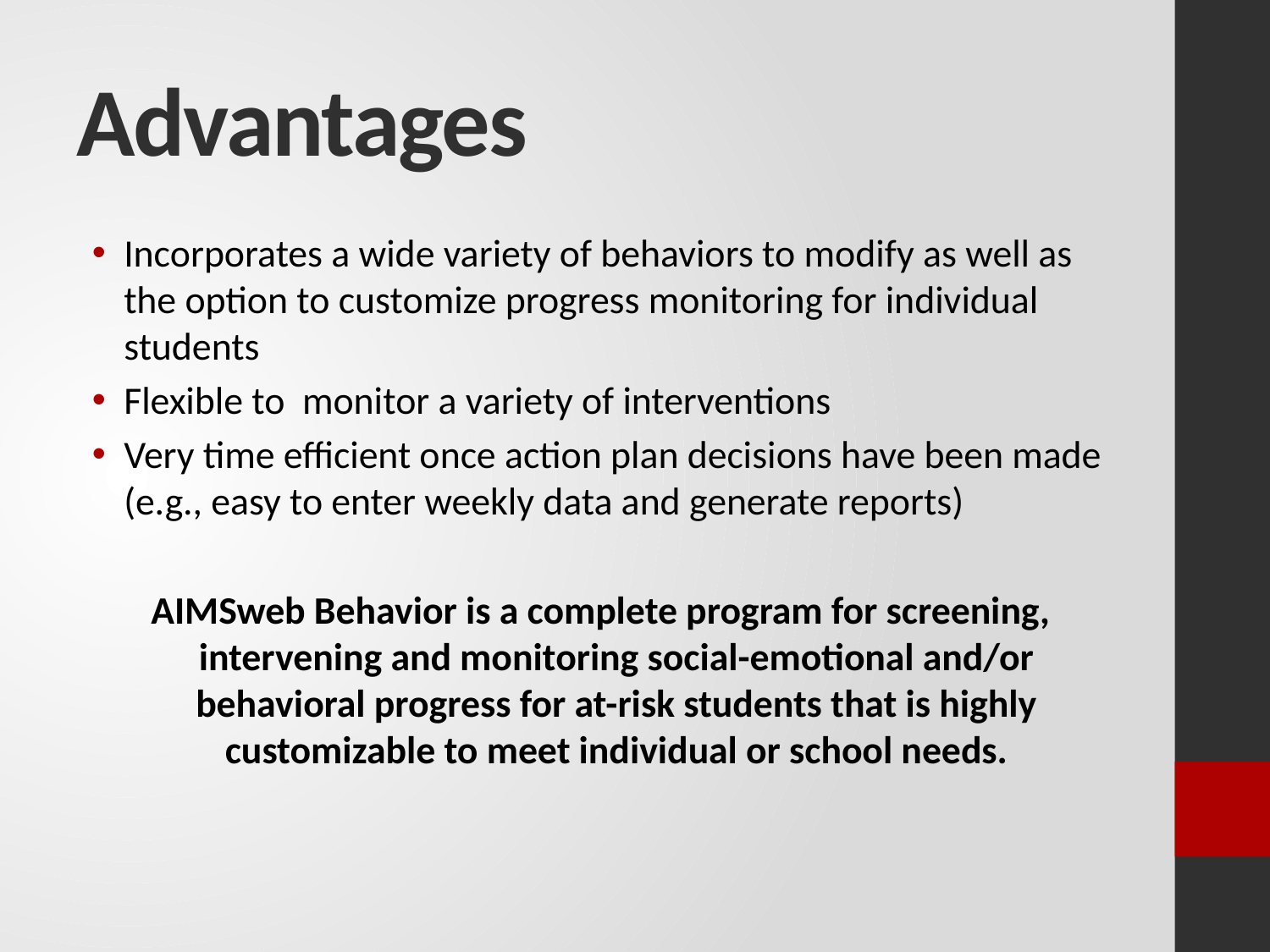

# Advantages
Incorporates a wide variety of behaviors to modify as well as the option to customize progress monitoring for individual students
Flexible to  monitor a variety of interventions
Very time efficient once action plan decisions have been made (e.g., easy to enter weekly data and generate reports)

AIMSweb Behavior is a complete program for screening, intervening and monitoring social-emotional and/or behavioral progress for at-risk students that is highly customizable to meet individual or school needs.